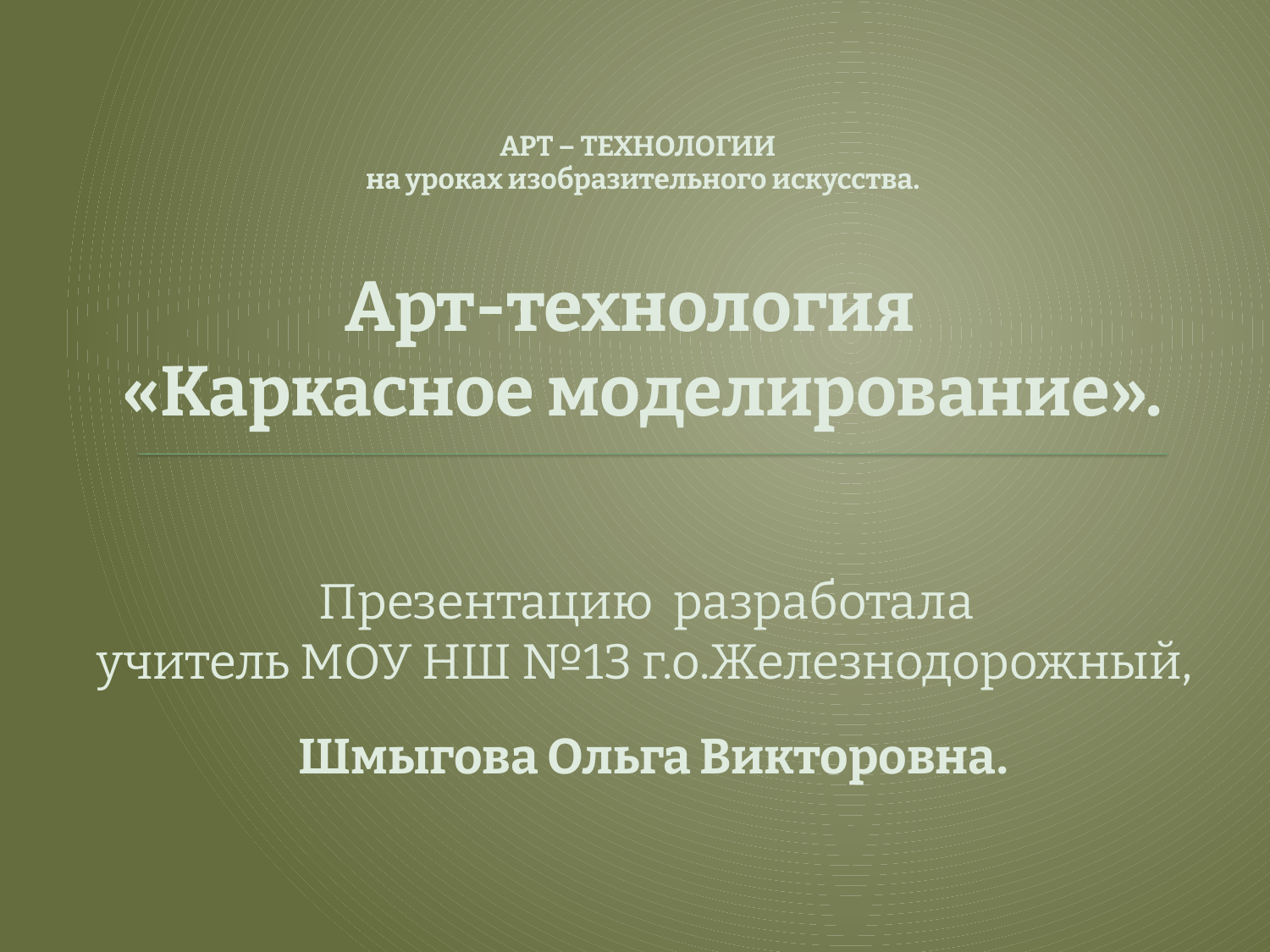

# АРТ – ТЕХНОЛОГИИ на уроках изобразительного искусства. Арт-технология «Каркасное моделирование».
                          Презентацию  разработала
       учитель МОУ НШ №13 г.о.Железнодорожный,
                Шмыгова Ольга Викторовна.